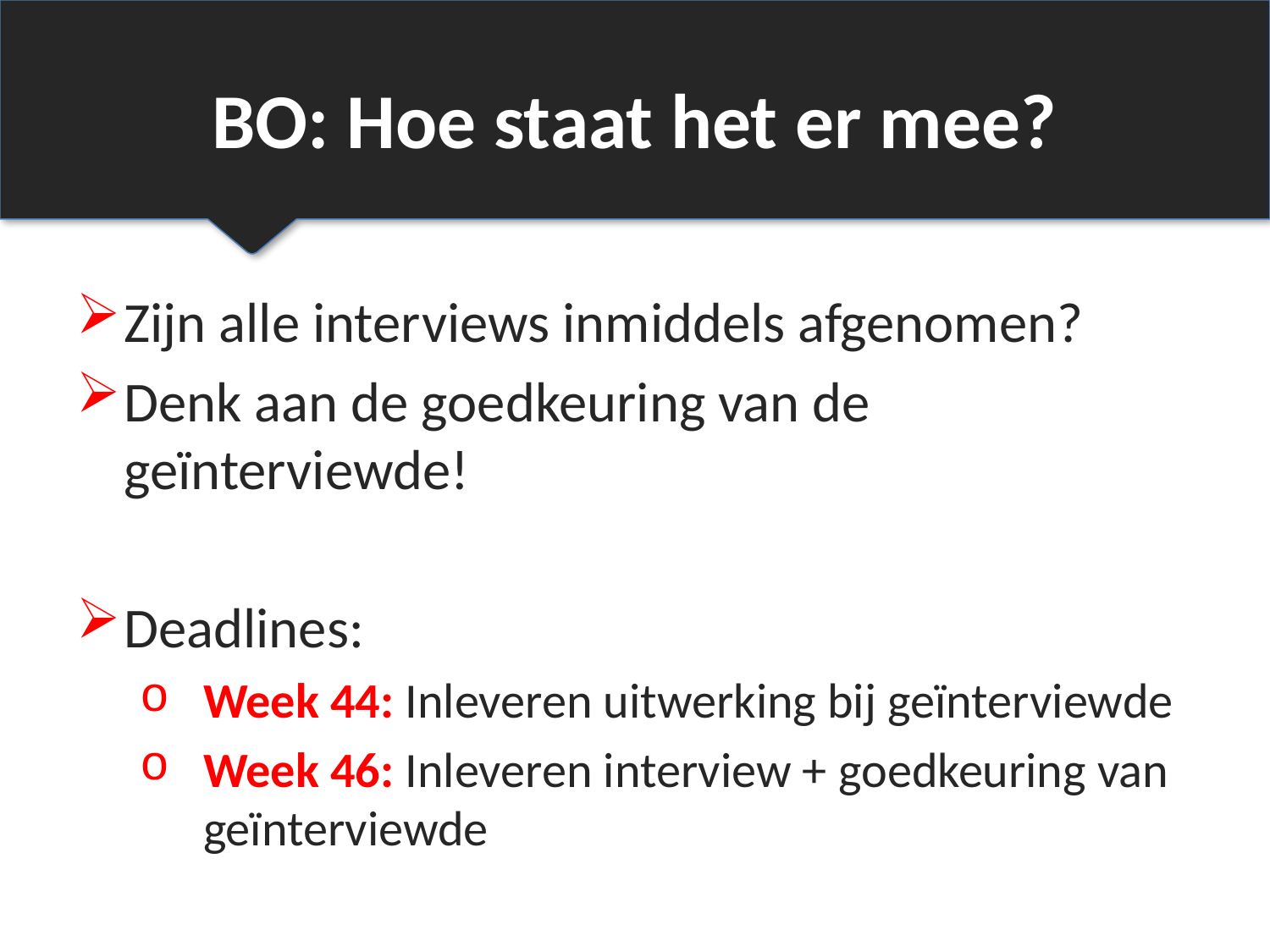

# BO: Hoe staat het er mee?
Zijn alle interviews inmiddels afgenomen?
Denk aan de goedkeuring van de geïnterviewde!

Deadlines:
Week 44: Inleveren uitwerking bij geïnterviewde
Week 46: Inleveren interview + goedkeuring van geïnterviewde